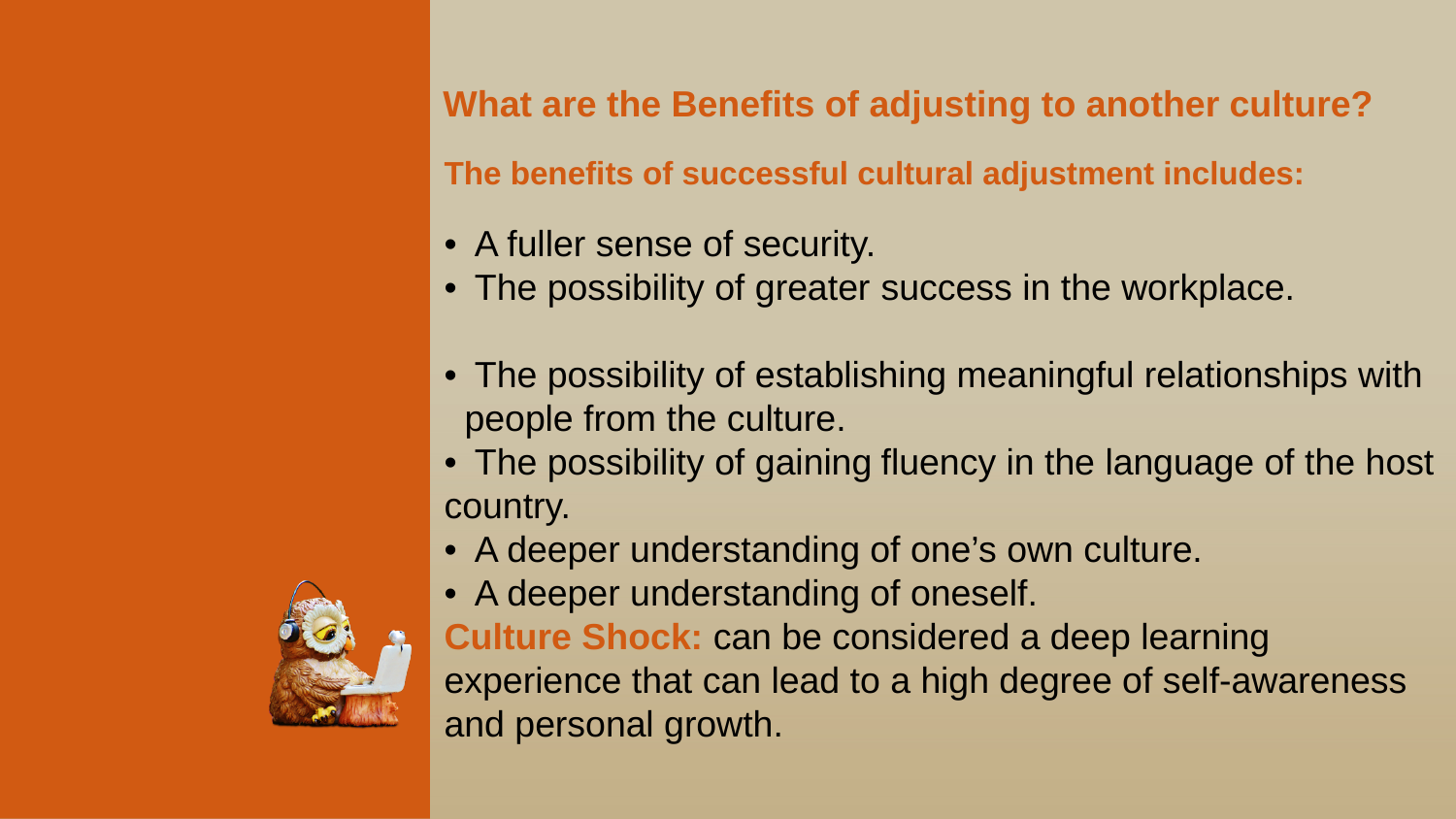

What are the Benefits of adjusting to another culture?
The benefits of successful cultural adjustment includes:
•  A fuller sense of security.
•  The possibility of greater	success in the workplace.
•  The possibility of establishing meaningful relationships with    people from the culture.
•  The possibility of gaining	fluency in the language of the host country.
•  A deeper understanding of one’s own culture.
•  A deeper understanding of oneself.
Culture Shock: can be considered a deep learning experience that can lead to a high degree of self-awareness and personal growth.